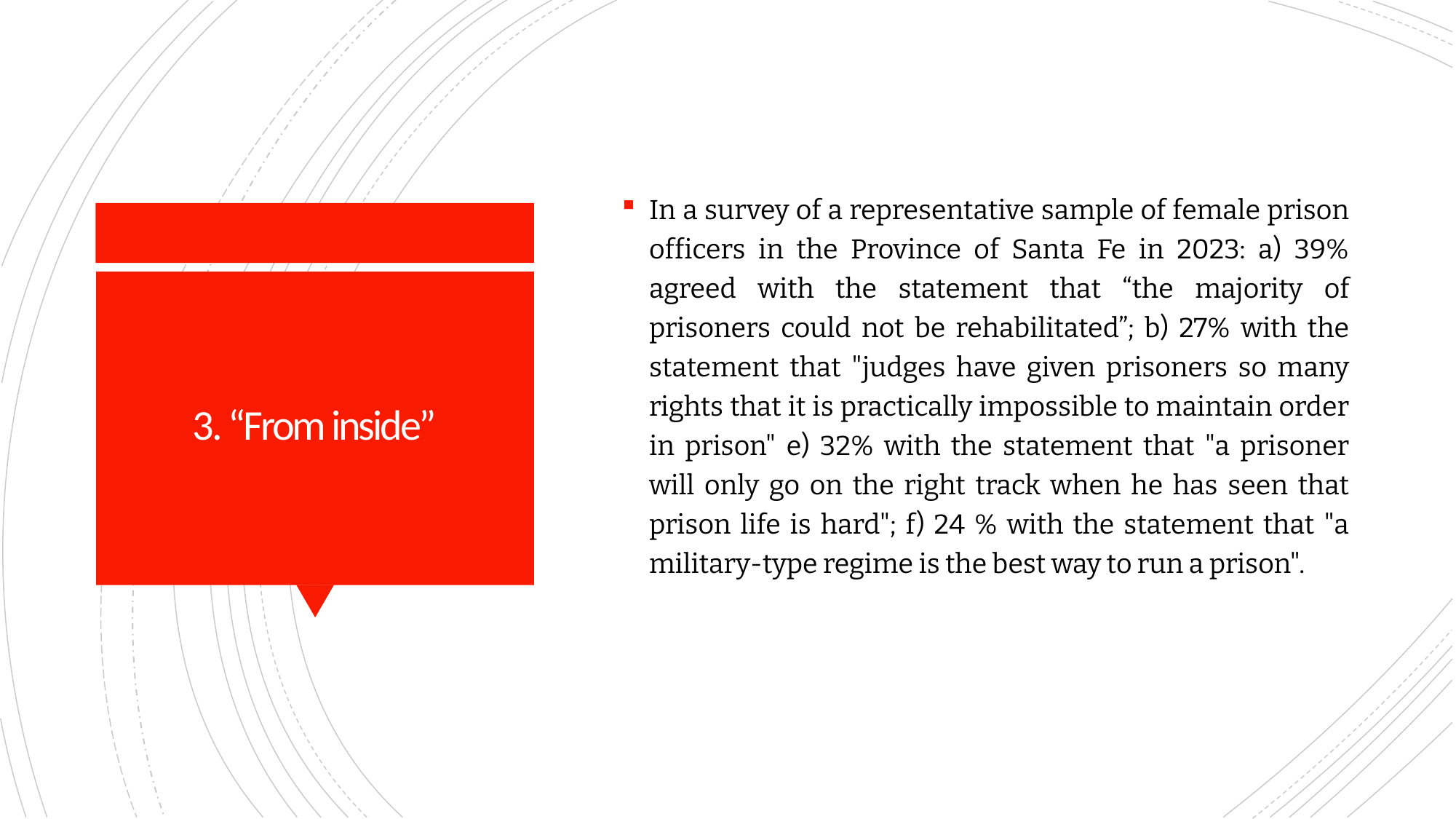

In a survey of a representative sample of female prison officers in the Province of Santa Fe in 2023: a) 39% agreed with the statement that “the majority of prisoners could not be rehabilitated”; b) 27% with the statement that "judges have given prisoners so many rights that it is practically impossible to maintain order in prison" e) 32% with the statement that "a prisoner will only go on the right track when he has seen that prison life is hard"; f) 24 % with the statement that "a military-type regime is the best way to run a prison".

# 3. “From inside”